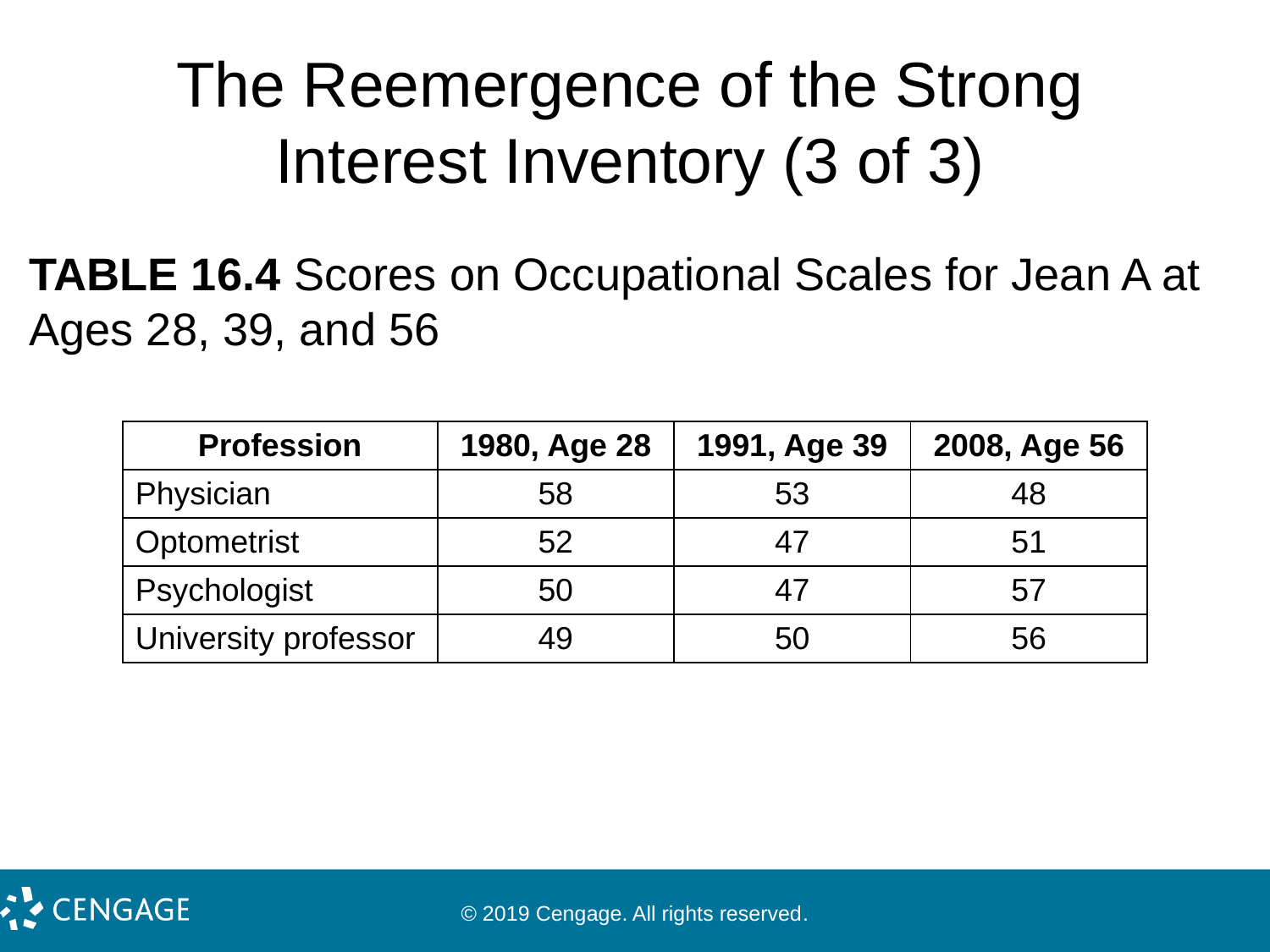

# The Reemergence of the Strong Interest Inventory (3 of 3)
TABLE 16.4 Scores on Occupational Scales for Jean A at Ages 28, 39, and 56
| Profession | 1980, Age 28 | 1991, Age 39 | 2008, Age 56 |
| --- | --- | --- | --- |
| Physician | 58 | 53 | 48 |
| Optometrist | 52 | 47 | 51 |
| Psychologist | 50 | 47 | 57 |
| University professor | 49 | 50 | 56 |